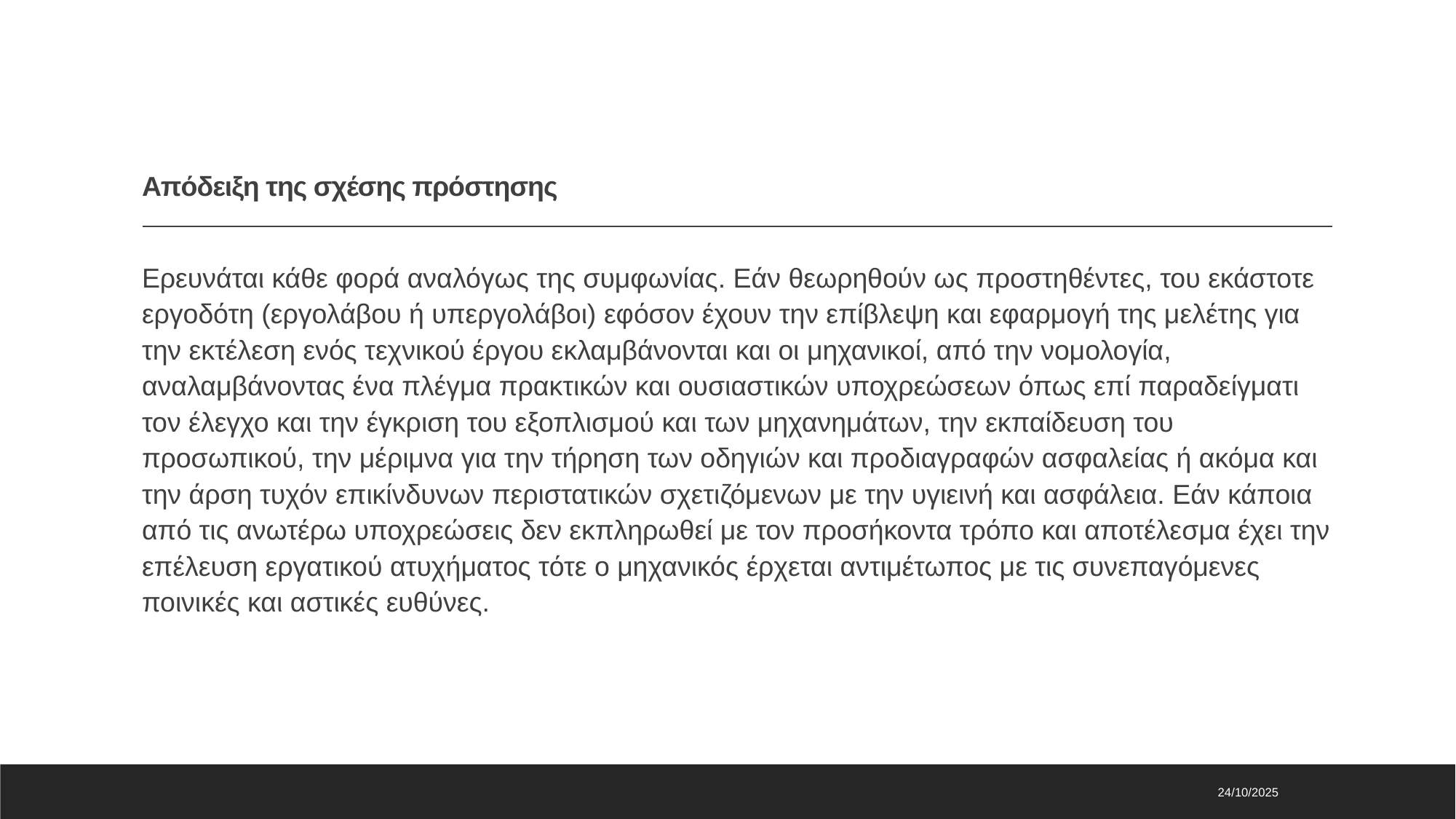

# Απόδειξη της σχέσης πρόστησης
Ερευνάται κάθε φορά αναλόγως της συμφωνίας. Εάν θεωρηθούν ως προστηθέντες, του εκάστοτε εργοδότη (εργολάβου ή υπεργολάβοι) εφόσον έχουν την επίβλεψη και εφαρμογή της μελέτης για την εκτέλεση ενός τεχνικού έργου εκλαμβάνονται και οι μηχανικοί, από την νομολογία, αναλαμβάνοντας ένα πλέγμα πρακτικών και ουσιαστικών υποχρεώσεων όπως επί παραδείγματι τον έλεγχο και την έγκριση του εξοπλισμού και των μηχανημάτων, την εκπαίδευση του προσωπικού, την μέριμνα για την τήρηση των οδηγιών και προδιαγραφών ασφαλείας ή ακόμα και την άρση τυχόν επικίνδυνων περιστατικών σχετιζόμενων με την υγιεινή και ασφάλεια. Εάν κάποια από τις ανωτέρω υποχρεώσεις δεν εκπληρωθεί με τον προσήκοντα τρόπο και αποτέλεσμα έχει την επέλευση εργατικού ατυχήματος τότε ο μηχανικός έρχεται αντιμέτωπος με τις συνεπαγόμενες ποινικές και αστικές ευθύνες.

24/10/2025